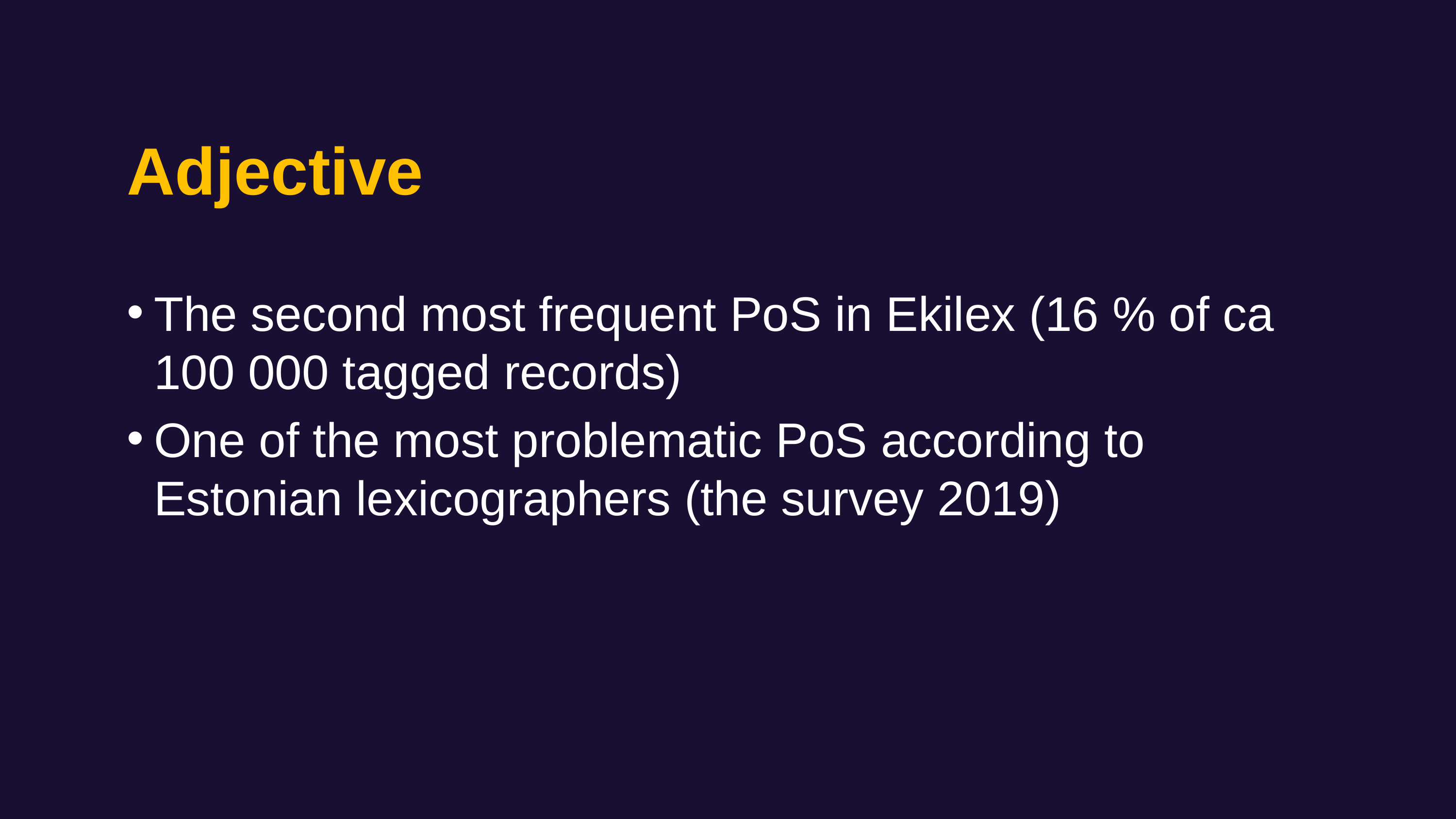

# Adjective
The second most frequent PoS in Ekilex (16 % of ca 100 000 tagged records)
One of the most problematic PoS according to Estonian lexicographers (the survey 2019)